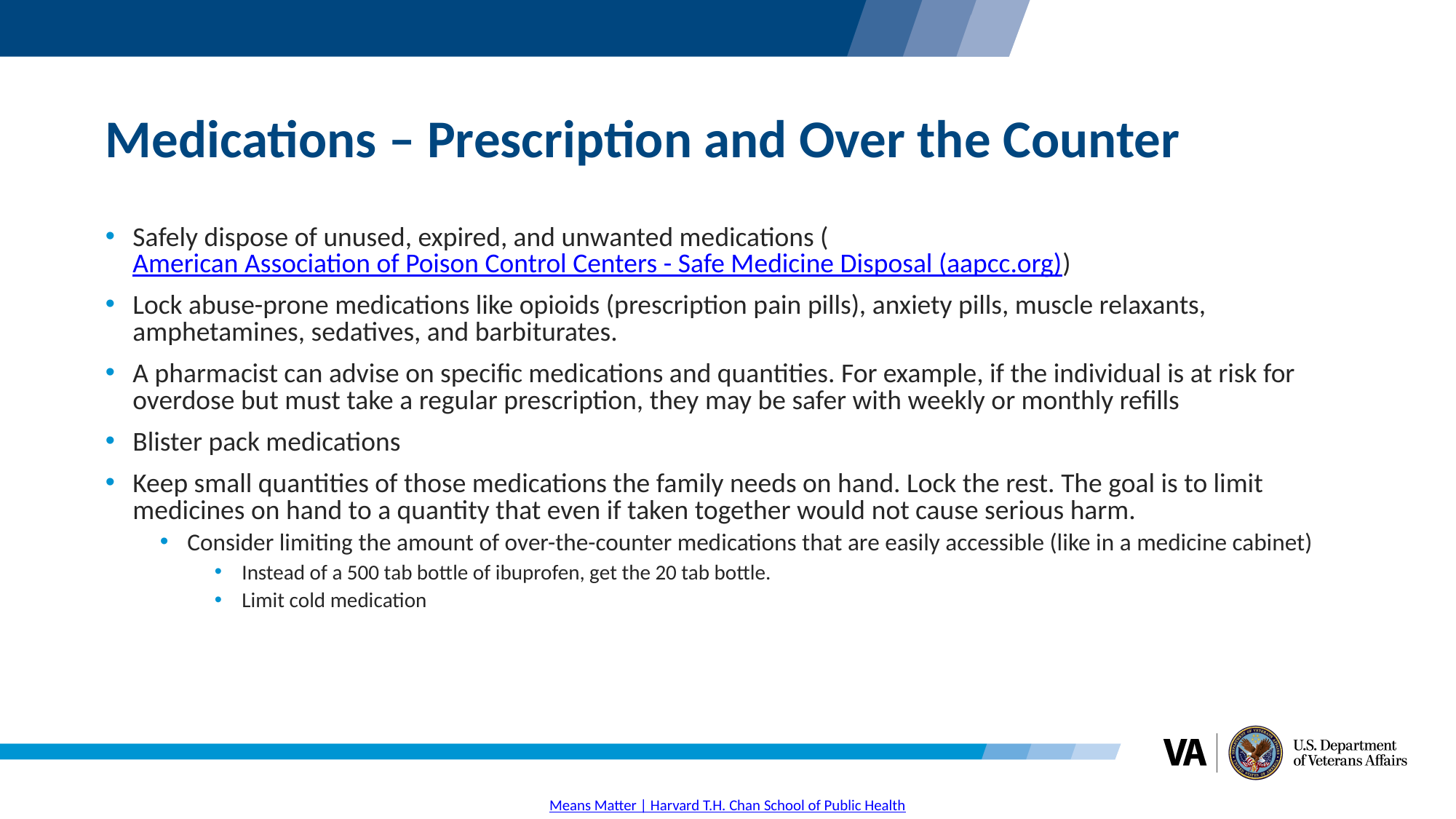

# Medications – Prescription and Over the Counter
Safely dispose of unused, expired, and unwanted medications (American Association of Poison Control Centers - Safe Medicine Disposal (aapcc.org))
Lock abuse-prone medications like opioids (prescription pain pills), anxiety pills, muscle relaxants, amphetamines, sedatives, and barbiturates.
A pharmacist can advise on specific medications and quantities. For example, if the individual is at risk for overdose but must take a regular prescription, they may be safer with weekly or monthly refills
Blister pack medications
Keep small quantities of those medications the family needs on hand. Lock the rest. The goal is to limit medicines on hand to a quantity that even if taken together would not cause serious harm.
Consider limiting the amount of over-the-counter medications that are easily accessible (like in a medicine cabinet)
Instead of a 500 tab bottle of ibuprofen, get the 20 tab bottle.
Limit cold medication
Means Matter | Harvard T.H. Chan School of Public Health